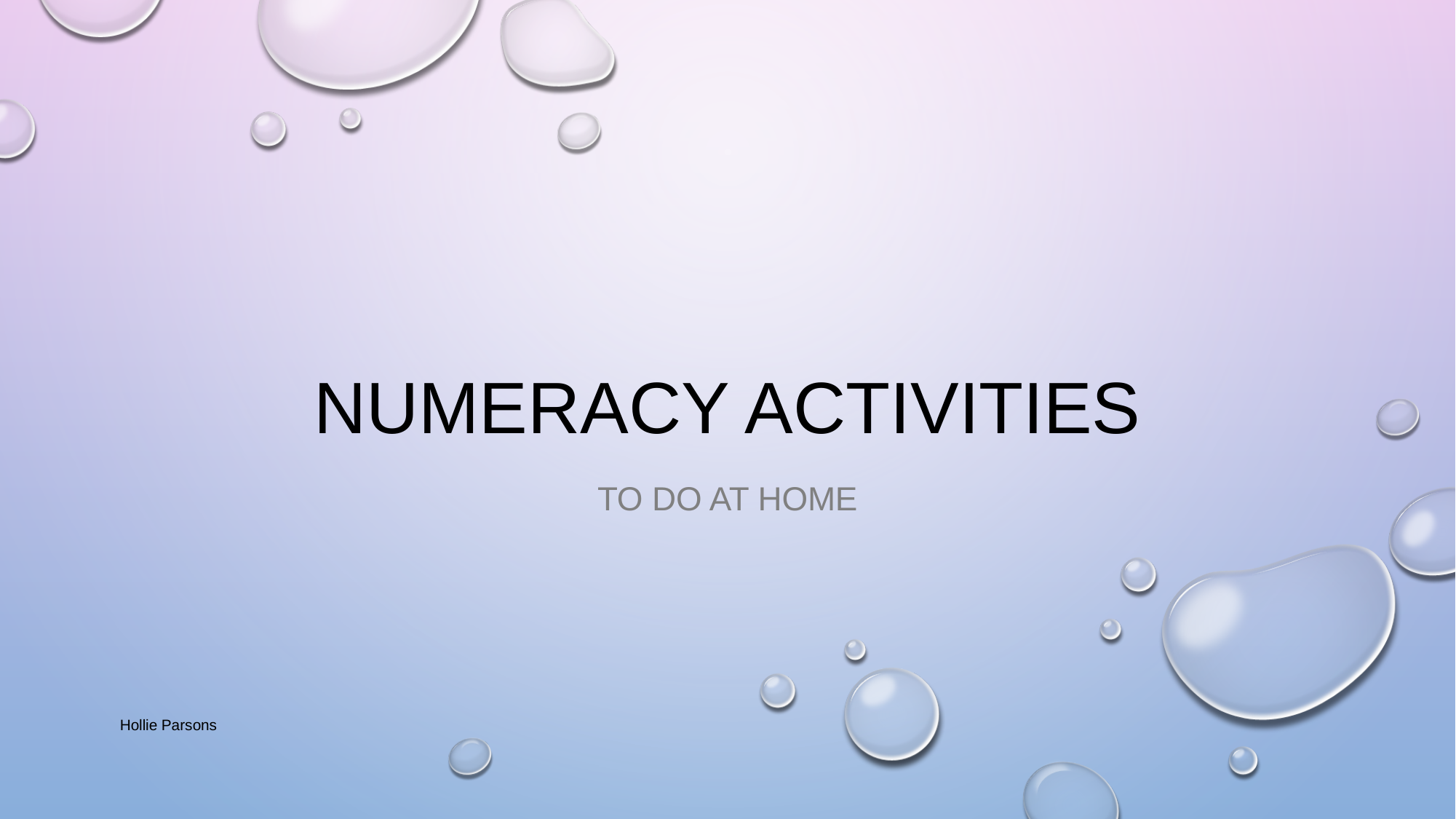

# Numeracy activities
To do at home
Hollie Parsons